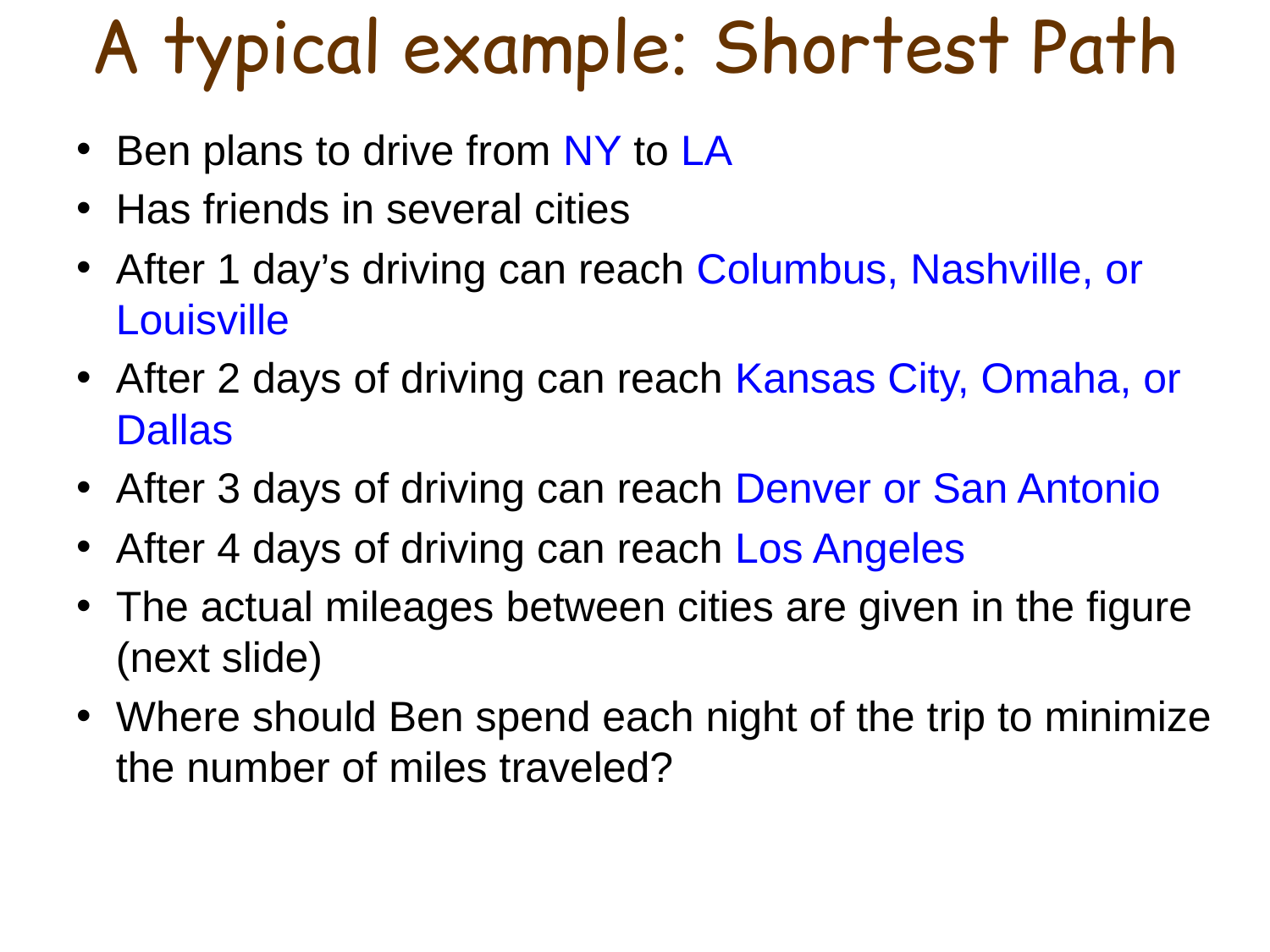

# A typical example: Shortest Path
Ben plans to drive from NY to LA
Has friends in several cities
After 1 day’s driving can reach Columbus, Nashville, or Louisville
After 2 days of driving can reach Kansas City, Omaha, or Dallas
After 3 days of driving can reach Denver or San Antonio
After 4 days of driving can reach Los Angeles
The actual mileages between cities are given in the figure (next slide)
Where should Ben spend each night of the trip to minimize the number of miles traveled?